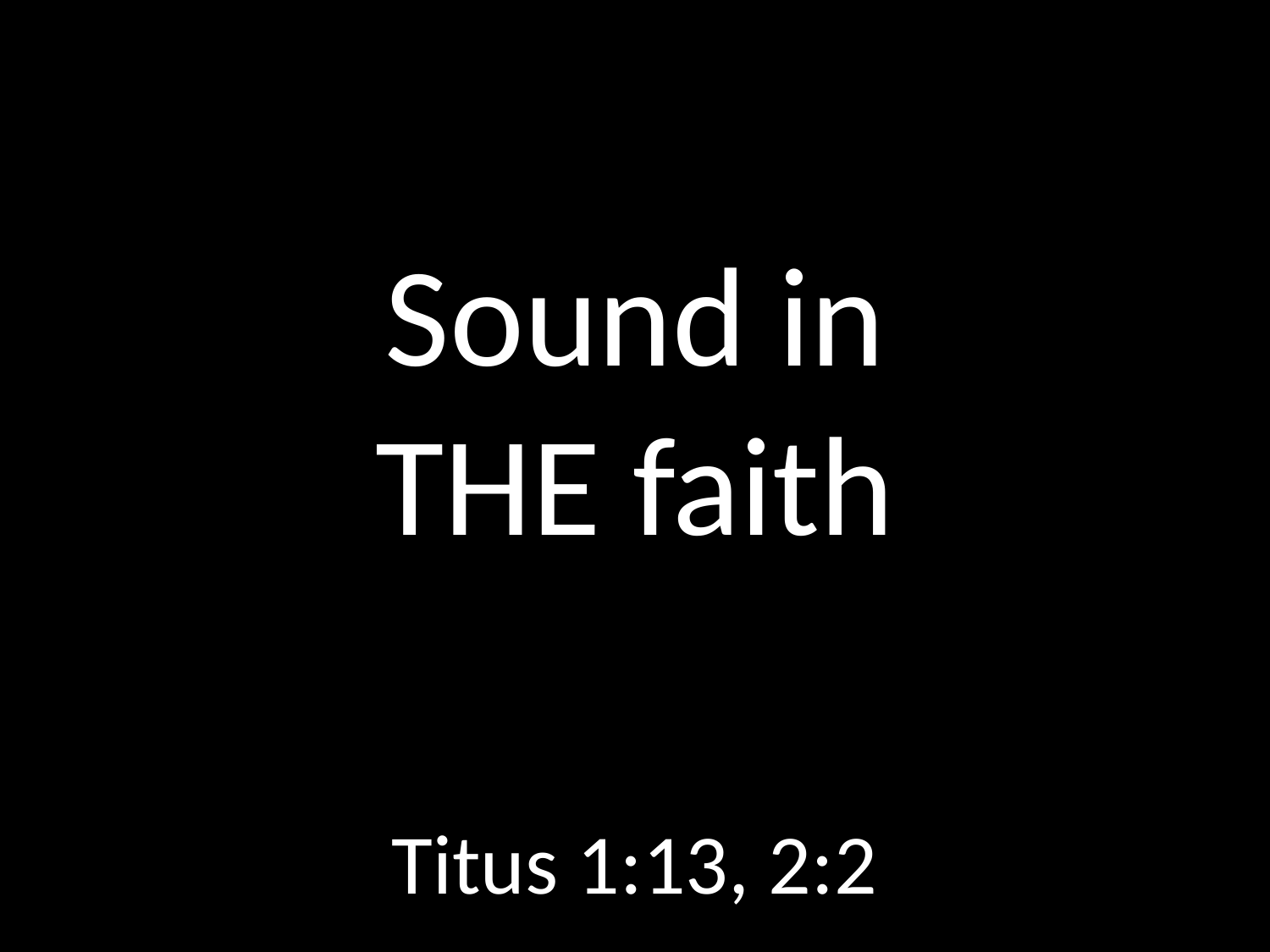

# Sound in THE faith
GOD
GOD
Titus 1:13, 2:2